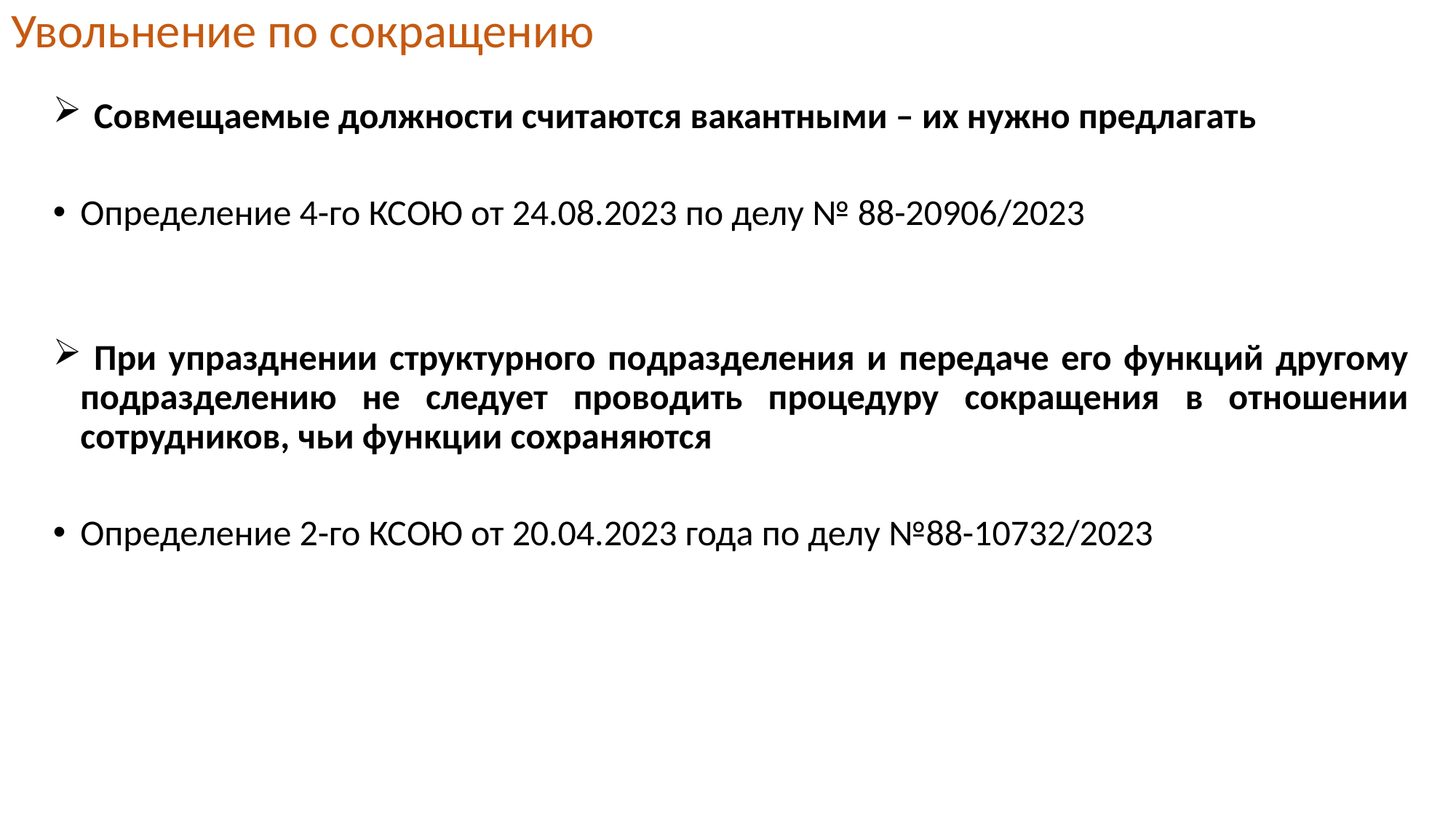

# Увольнение по сокращению
Совмещаемые должности считаются вакантными – их нужно предлагать

Определение 4-го КСОЮ от 24.08.2023 по делу № 88-20906/2023

 При упразднении структурного подразделения и передаче его функций другому подразделению не следует проводить процедуру сокращения в отношении сотрудников, чьи функции сохраняются

Определение 2-го КСОЮ от 20.04.2023 года по делу №88-10732/2023